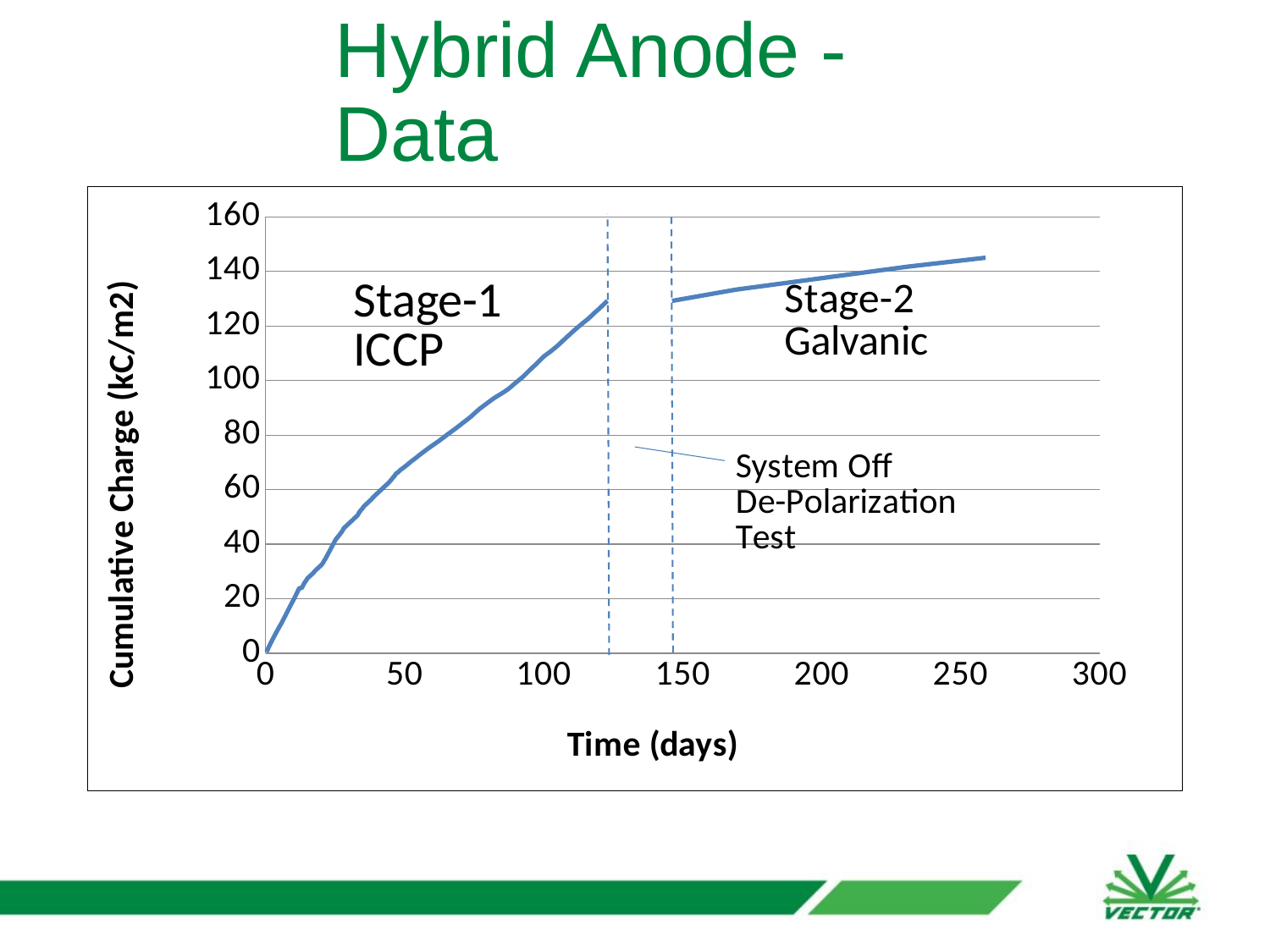

# Hybrid Anode -Data

### Chart

| Category |  |
|---|---|